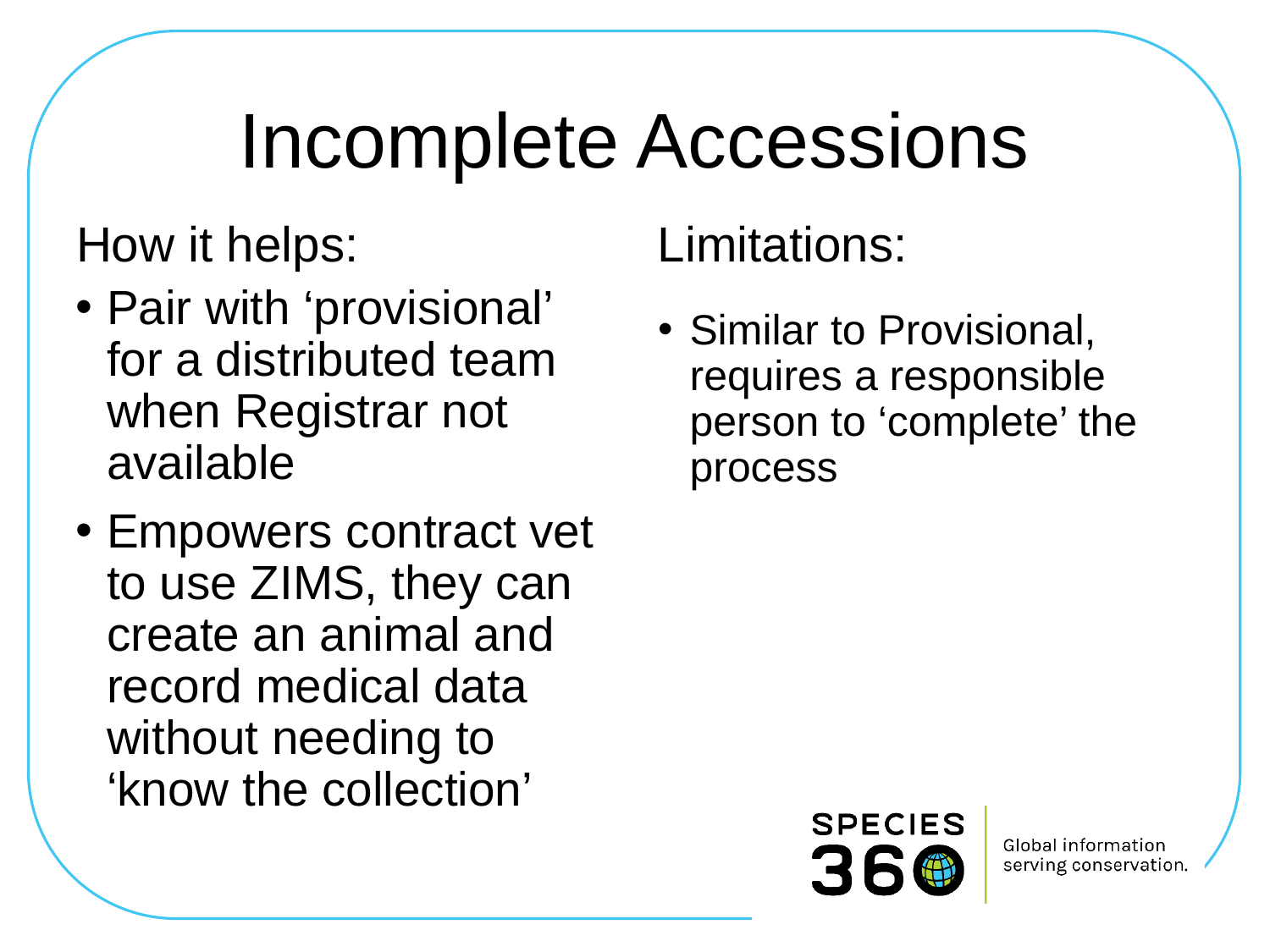

# Incomplete Accessions
How it helps:
Limitations:
Pair with ‘provisional’ for a distributed team when Registrar not available
Empowers contract vet to use ZIMS, they can create an animal and record medical data without needing to ‘know the collection’

Similar to Provisional, requires a responsible person to ‘complete’ the process